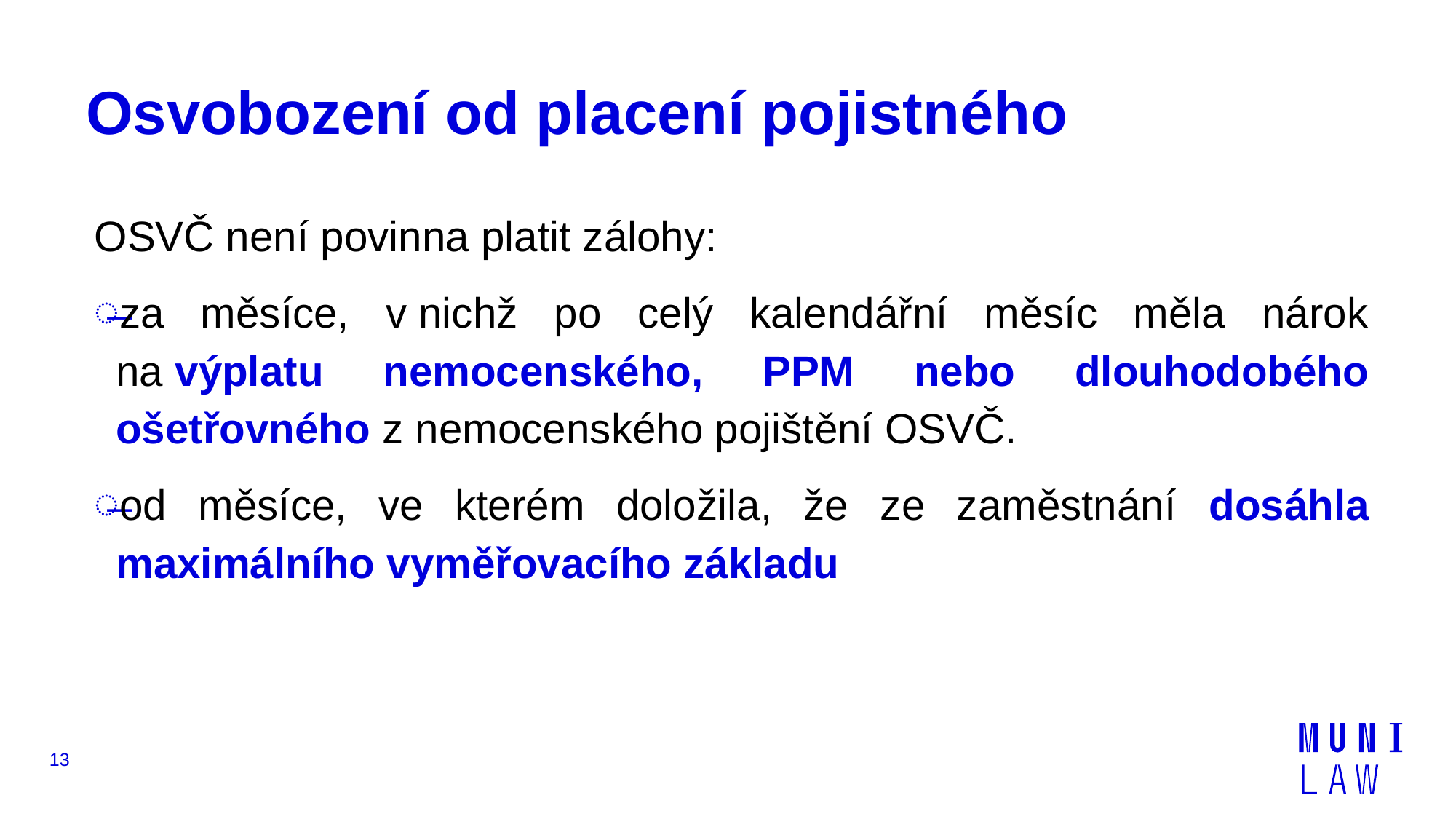

# Osvobození od placení pojistného
OSVČ není povinna platit zálohy:
za měsíce, v nichž po celý kalendářní měsíc měla nárok na výplatu nemocenského, PPM nebo dlouhodobého ošetřovného z nemocenského pojištění OSVČ.
od měsíce, ve kterém doložila, že ze zaměstnání dosáhla maximálního vyměřovacího základu
13